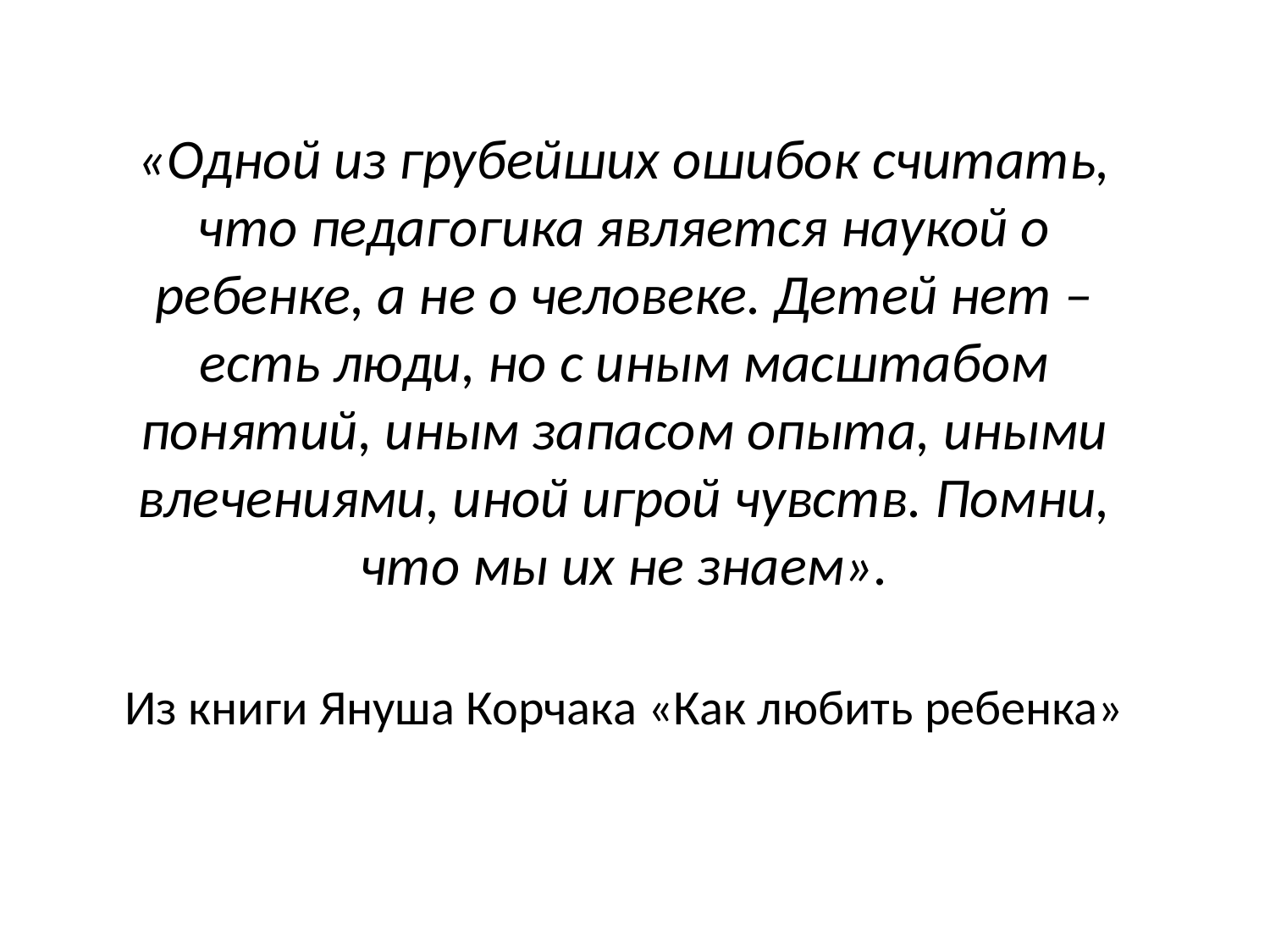

#
«Одной из грубейших ошибок считать, что педагогика является наукой о ребенке, а не о человеке. Детей нет – есть люди, но с иным масштабом понятий, иным запасом опыта, иными влечениями, иной игрой чувств. Помни, что мы их не знаем».

Из книги Януша Корчака «Как любить ребенка»